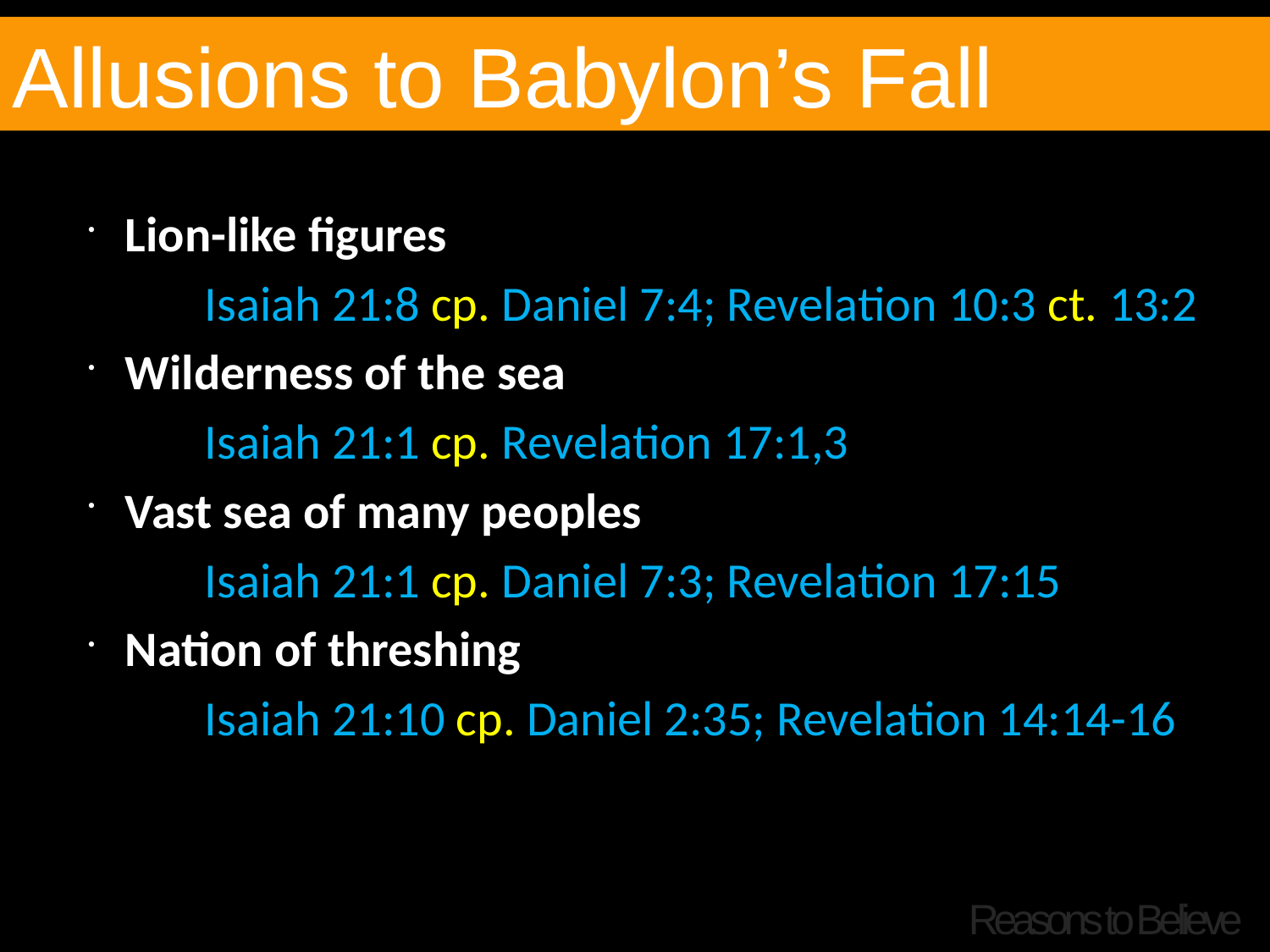

Allusions to Babylon’s Fall
Lion-like figures
	Isaiah 21:8 cp. Daniel 7:4; Revelation 10:3 ct. 13:2
Wilderness of the sea
	Isaiah 21:1 cp. Revelation 17:1,3
Vast sea of many peoples
	Isaiah 21:1 cp. Daniel 7:3; Revelation 17:15
Nation of threshing
	Isaiah 21:10 cp. Daniel 2:35; Revelation 14:14-16
Reasons to Believe